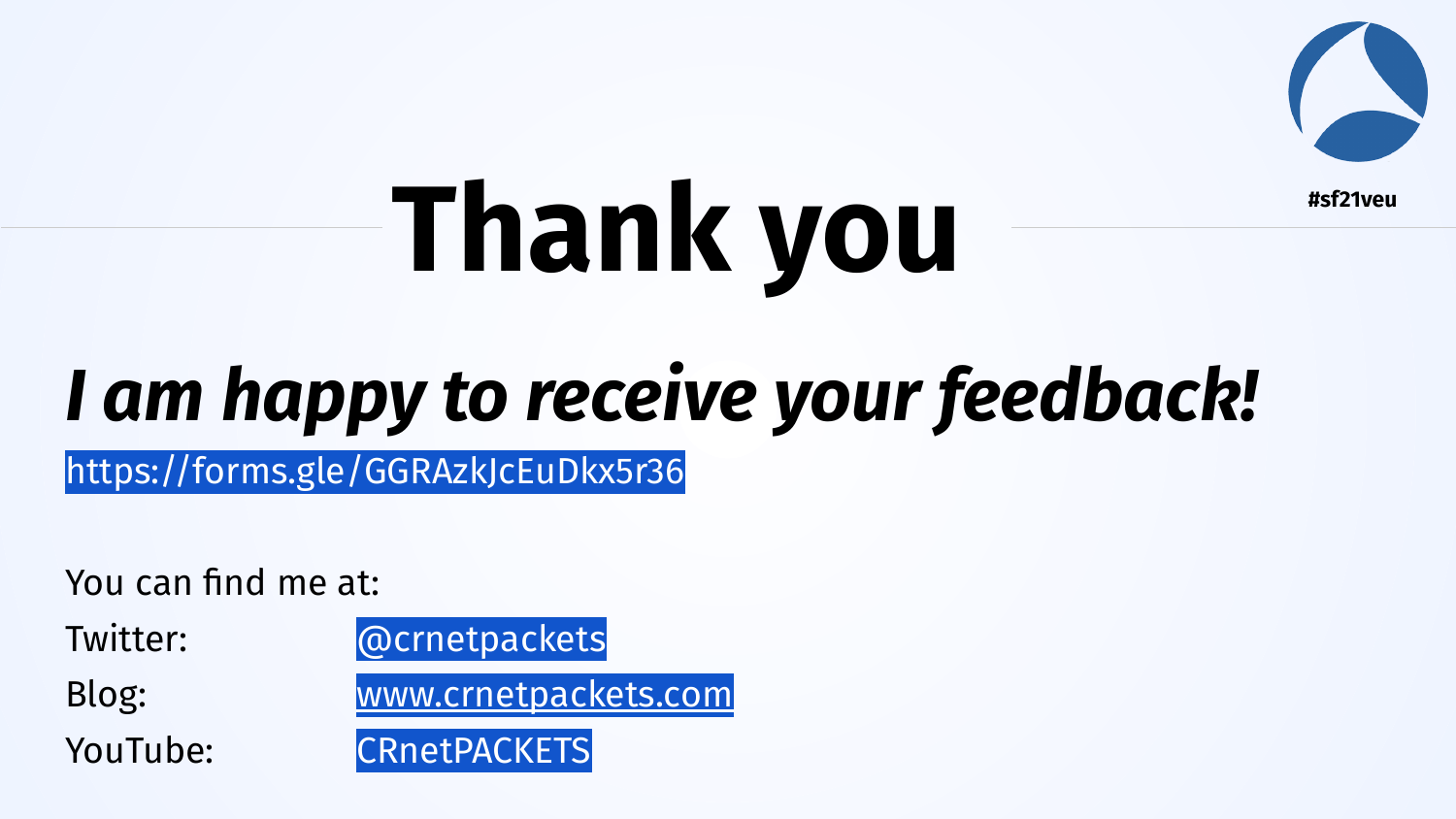

Thank you
I am happy to receive your feedback!
https://forms.gle/GGRAzkJcEuDkx5r36

You can find me at:
Twitter:	 	@crnetpackets
Blog: 		www.crnetpackets.com
YouTube: 	CRnetPACKETS